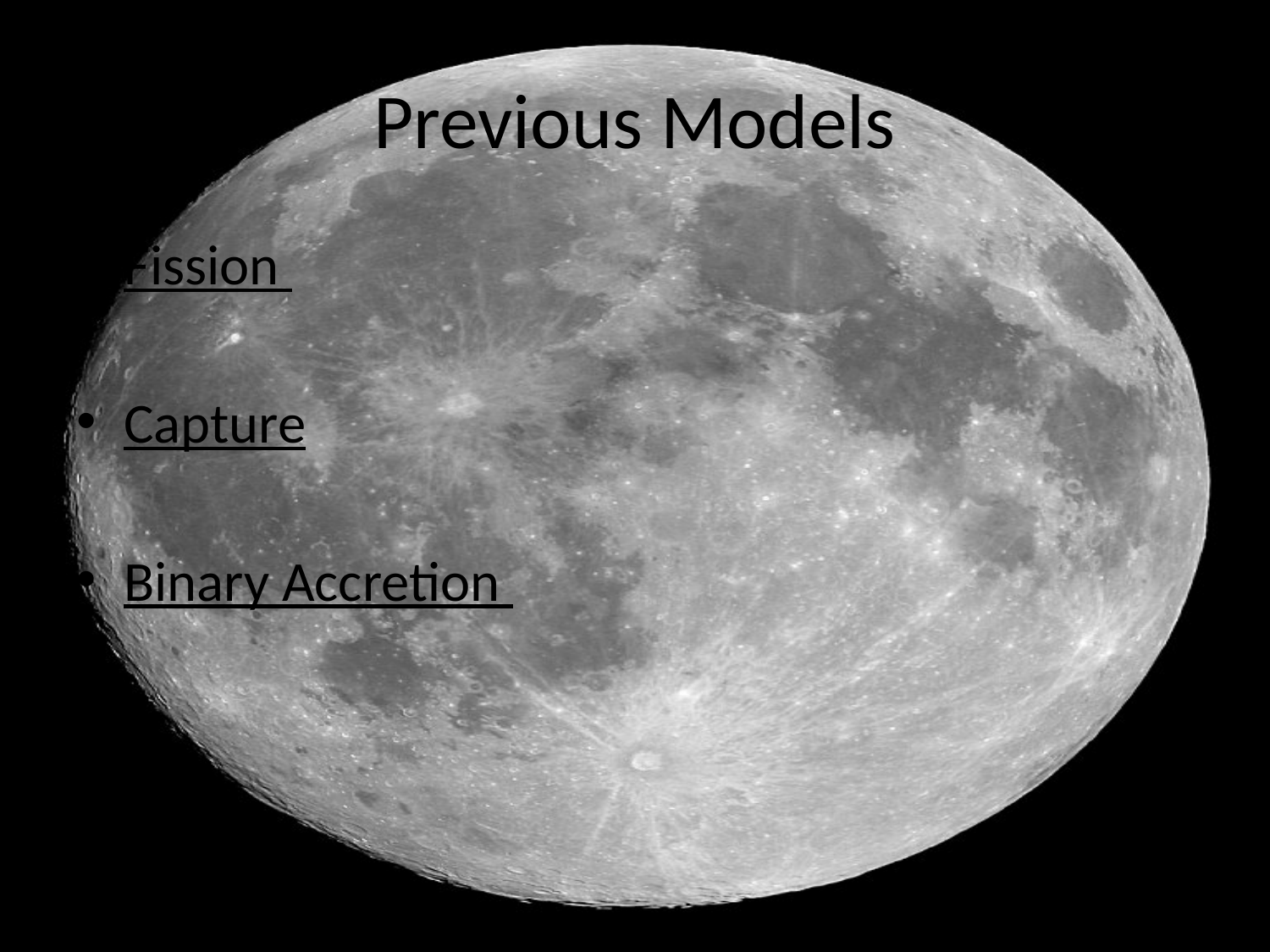

# Previous Models
Fission

Capture

Binary Accretion